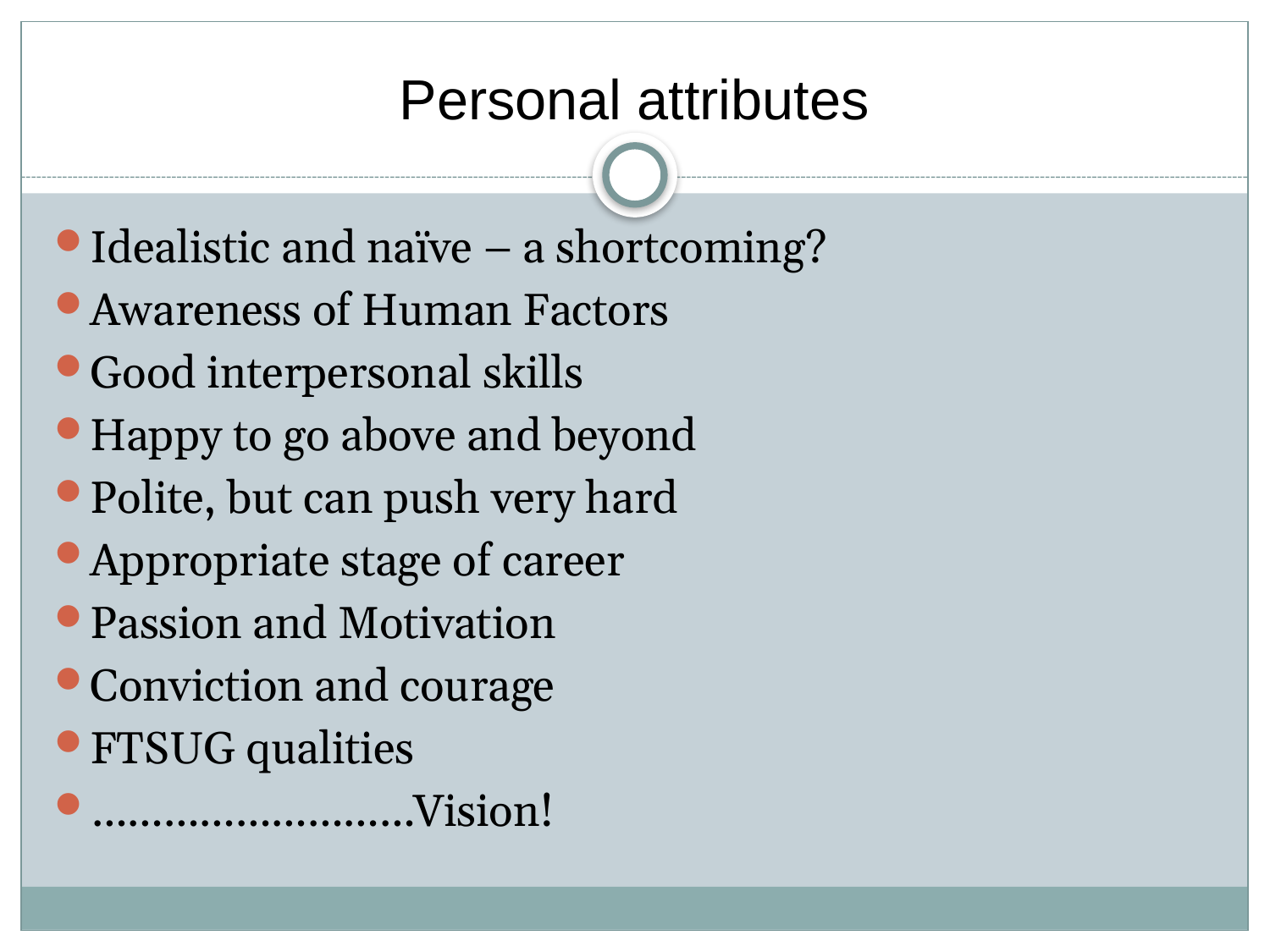

# Personal attributes
Idealistic and naïve – a shortcoming?
Awareness of Human Factors
Good interpersonal skills
Happy to go above and beyond
Polite, but can push very hard
Appropriate stage of career
Passion and Motivation
Conviction and courage
FTSUG qualities
………………………Vision!